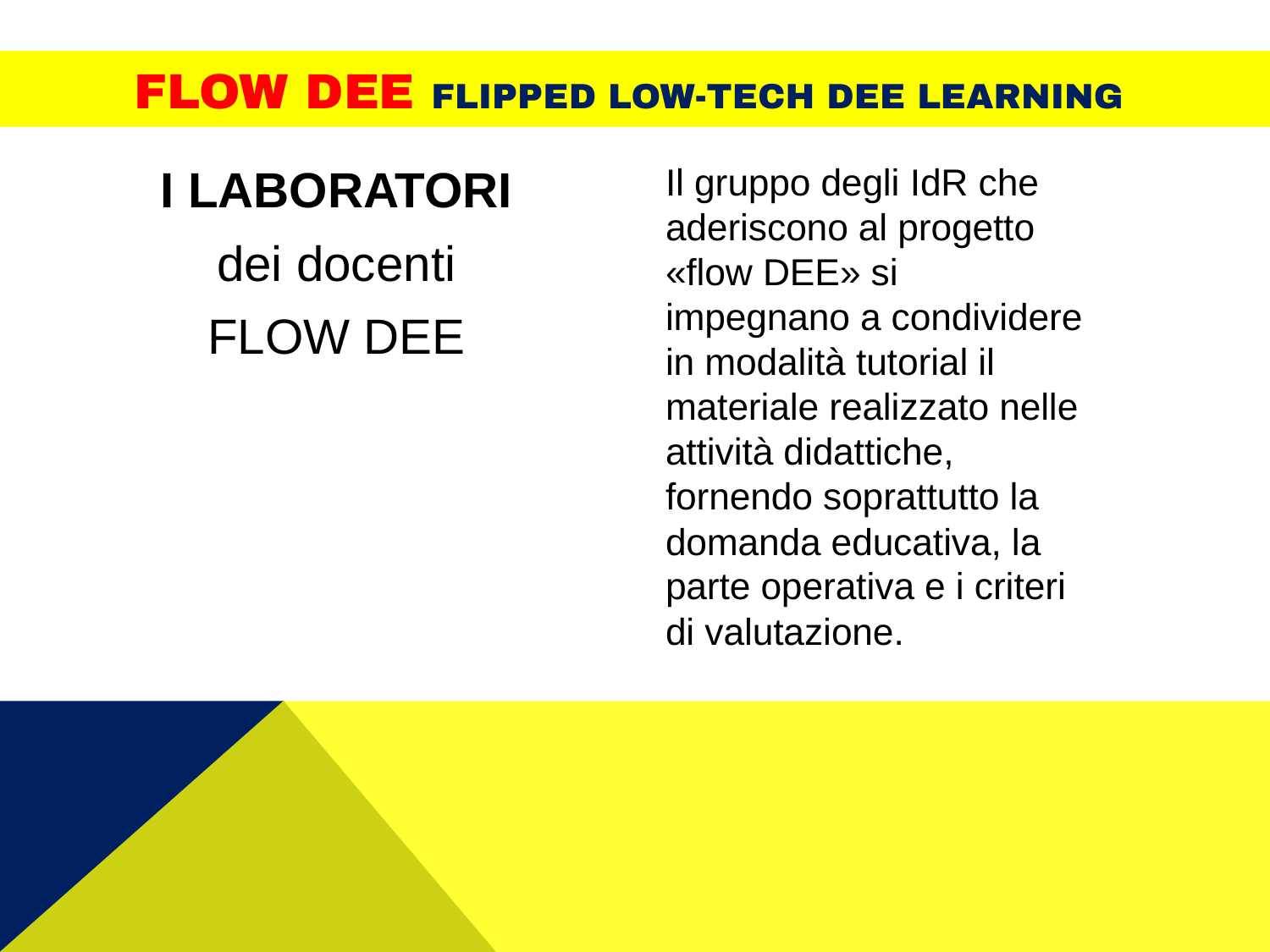

# Flow dee Flipped low-tech dee learning
I LABORATORI
dei docenti
FLOW DEE
Il gruppo degli IdR che aderiscono al progetto «flow DEE» si impegnano a condividere in modalità tutorial il materiale realizzato nelle attività didattiche, fornendo soprattutto la domanda educativa, la parte operativa e i criteri di valutazione.